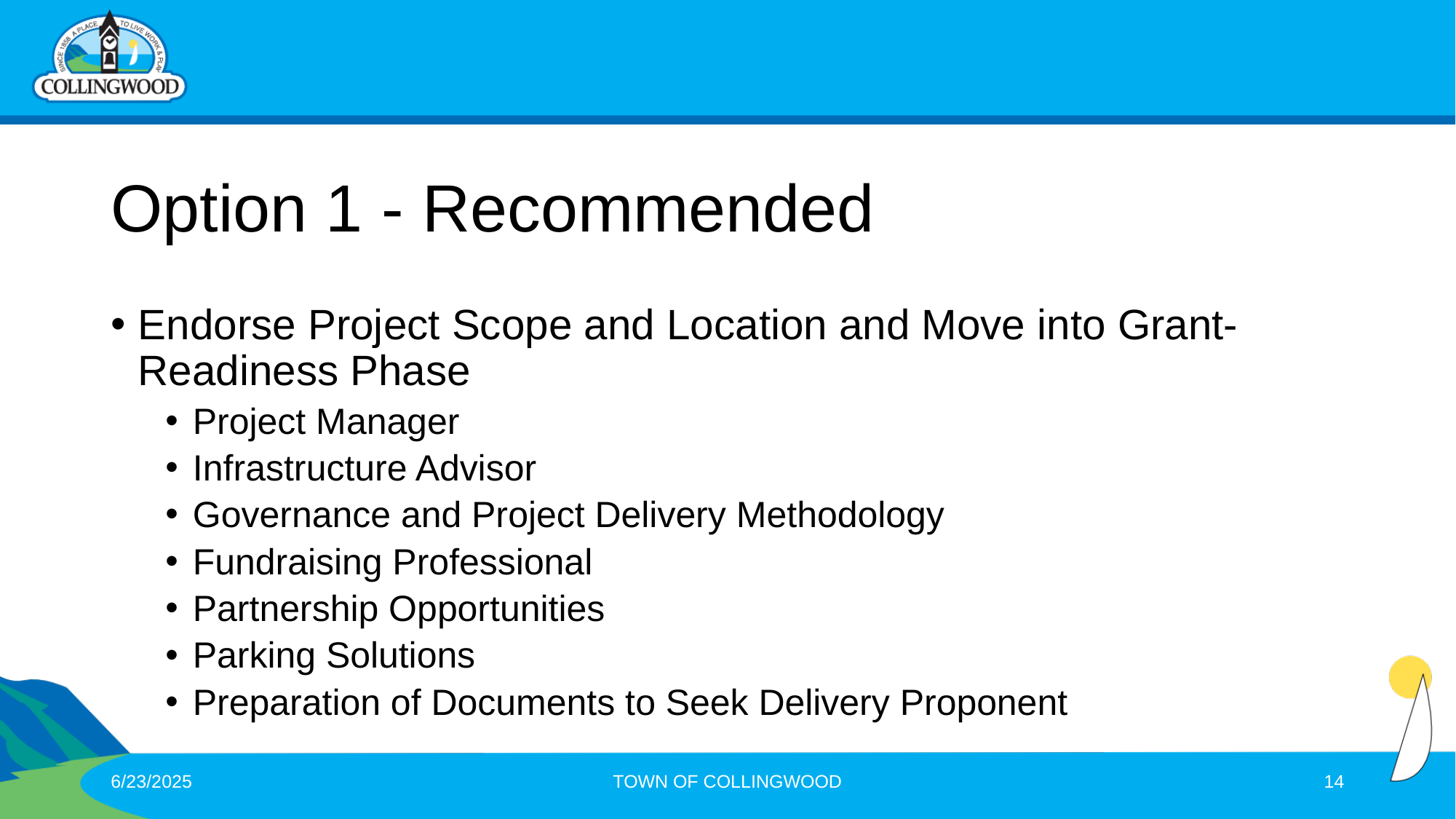

# Option 1 - Recommended
Endorse Project Scope and Location and Move into Grant-Readiness Phase
Project Manager
Infrastructure Advisor
Governance and Project Delivery Methodology
Fundraising Professional
Partnership Opportunities
Parking Solutions
Preparation of Documents to Seek Delivery Proponent

6/23/2025
TOWN OF COLLINGWOOD
14